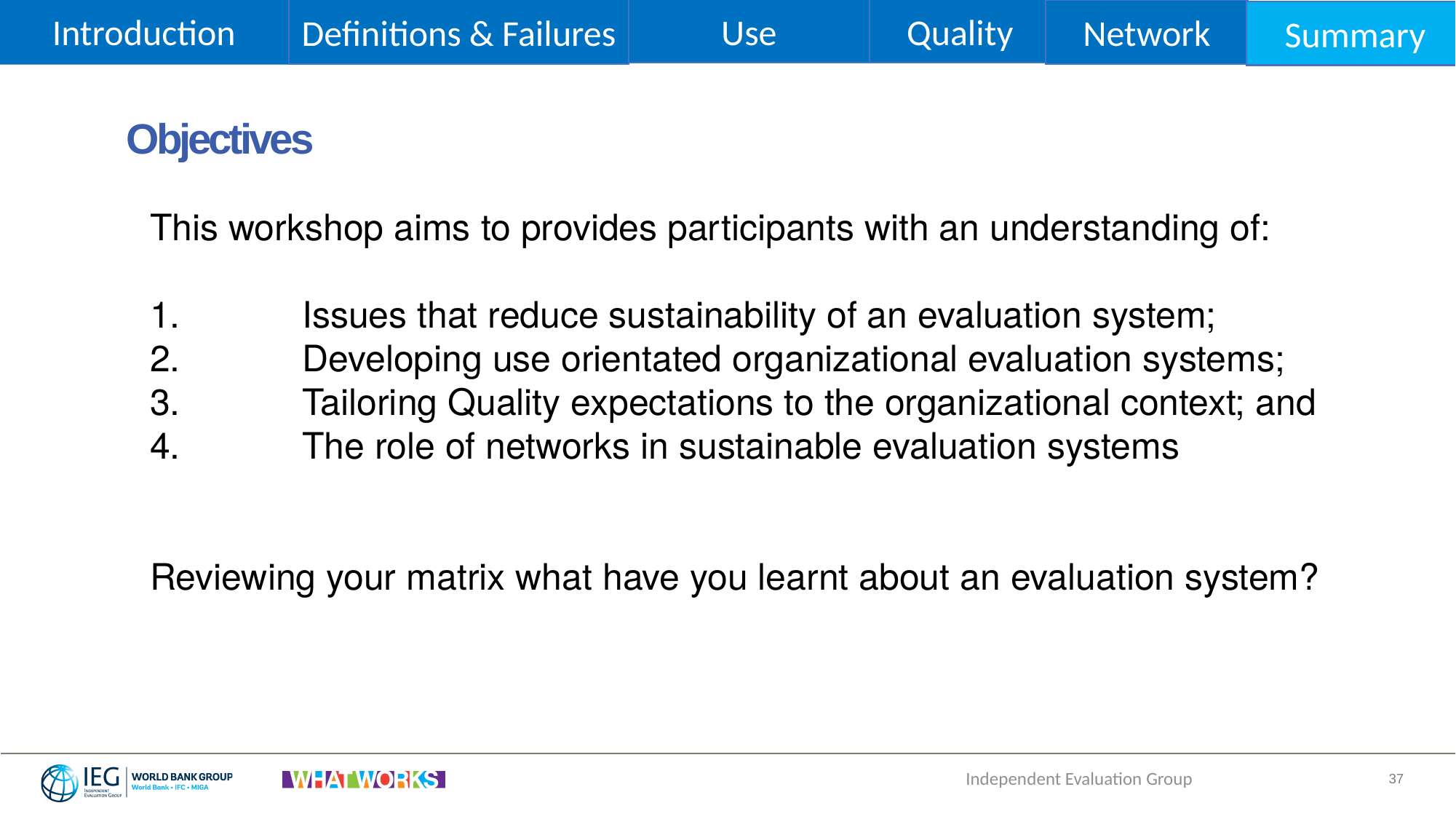

Network
Introduction
Quality
Definitions & Failures
Use
Summary
Objectives

This workshop aims to provides participants with an understanding of:
1.            Issues that reduce sustainability of an evaluation system;
2.            Developing use orientated organizational evaluation systems;
3.            Tailoring Quality expectations to the organizational context; and
4.            The role of networks in sustainable evaluation systems

Reviewing your matrix what have you learnt about an evaluation system?

Independent Evaluation Group
37